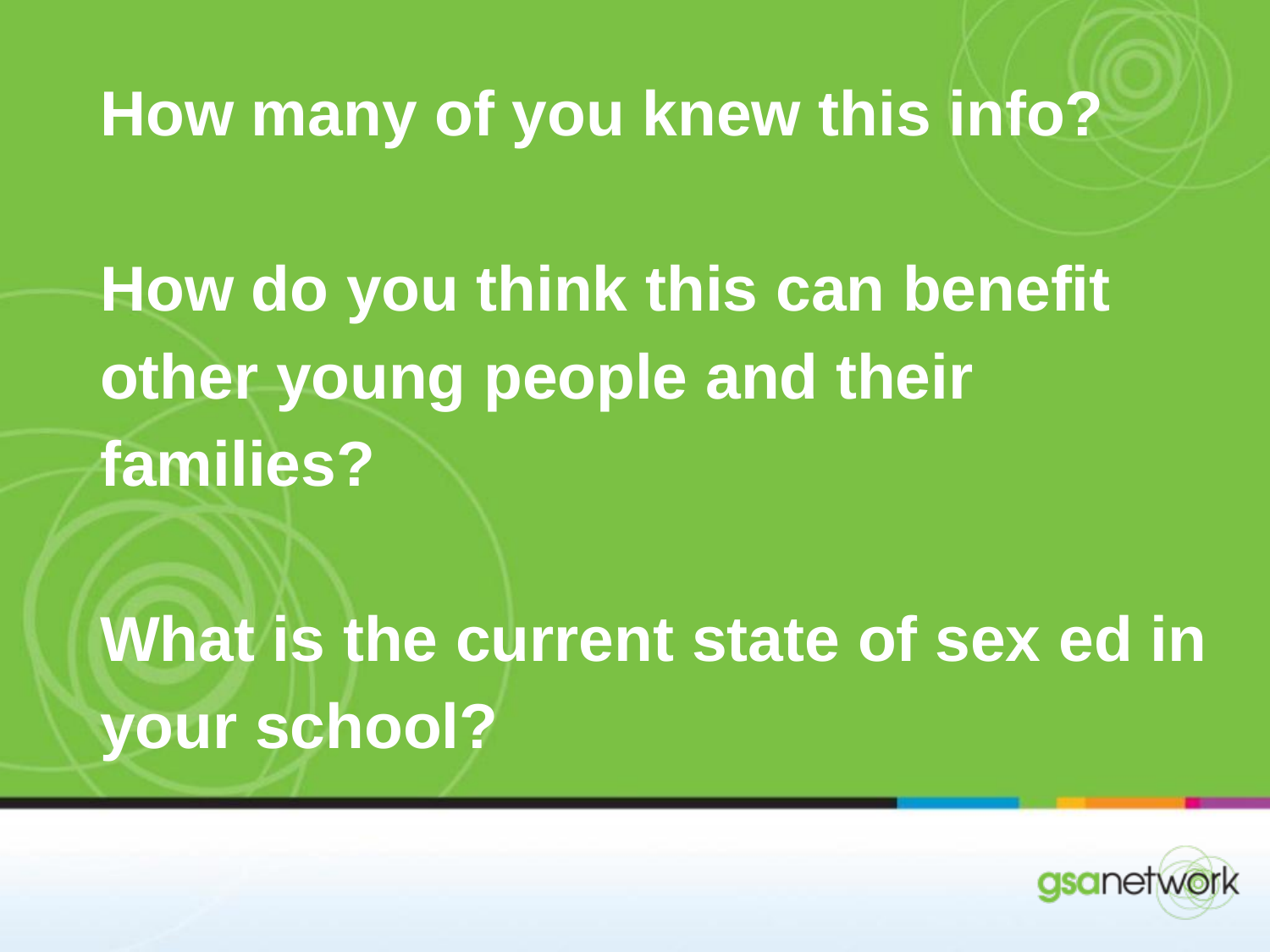

How many of you knew this info?

How do you think this can benefit other young people and their families?

What is the current state of sex ed in your school?